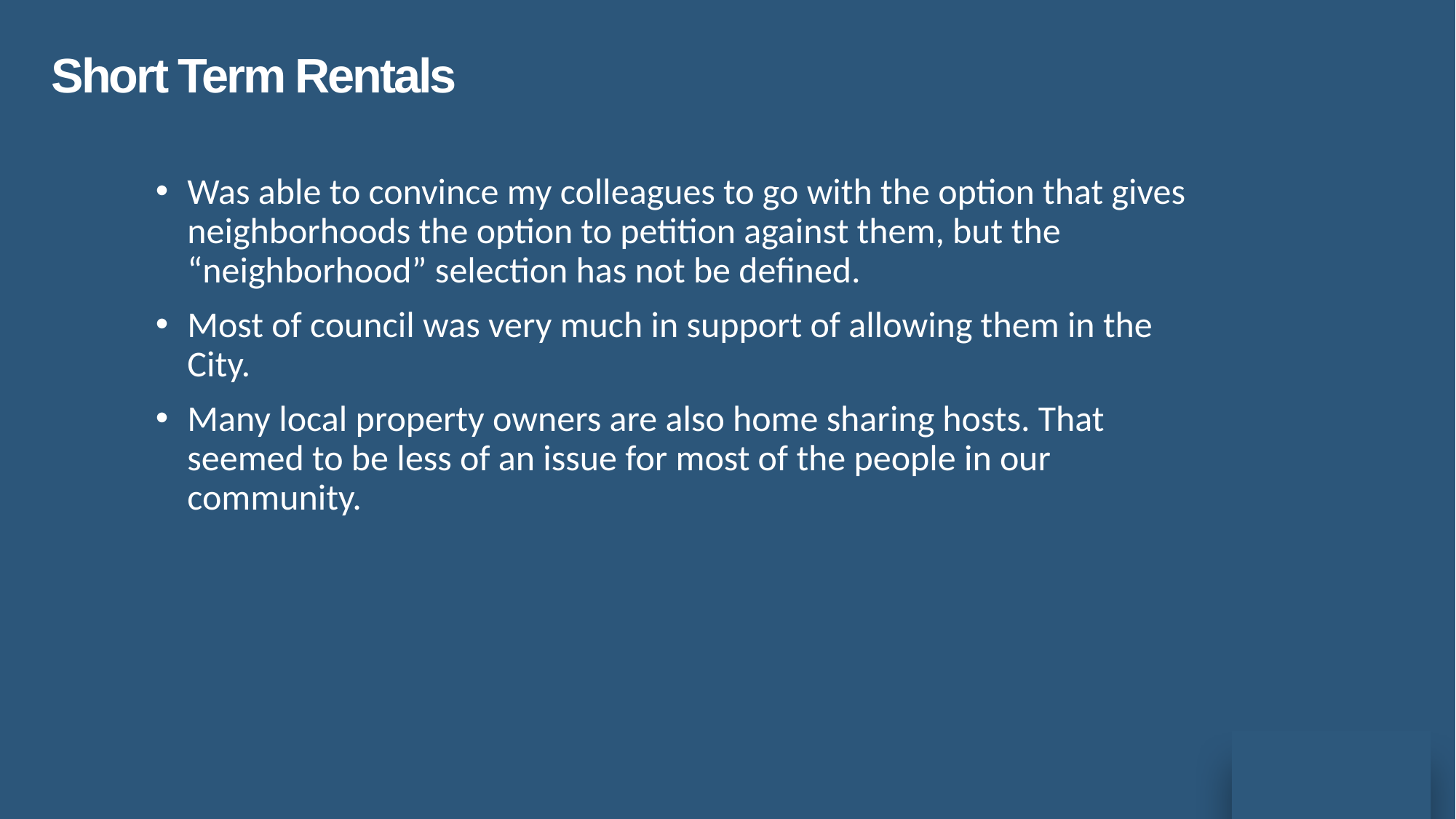

# Short Term Rentals
Was able to convince my colleagues to go with the option that gives neighborhoods the option to petition against them, but the “neighborhood” selection has not be defined.
Most of council was very much in support of allowing them in the City.
Many local property owners are also home sharing hosts. That seemed to be less of an issue for most of the people in our community.